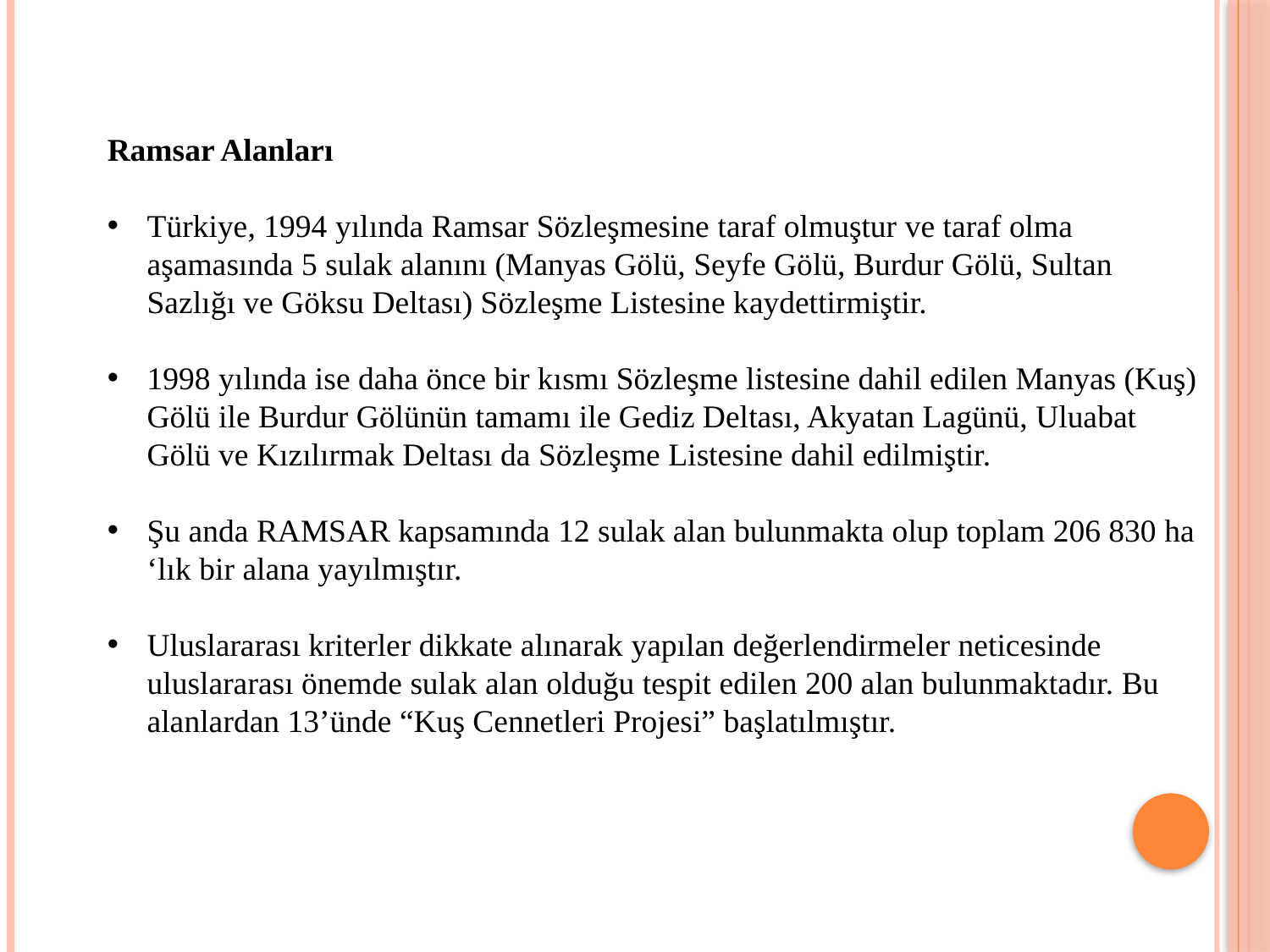

Ramsar Alanları

Türkiye, 1994 yılında Ramsar Sözleşmesine taraf olmuştur ve taraf olma aşamasında 5 sulak alanını (Manyas Gölü, Seyfe Gölü, Burdur Gölü, Sultan Sazlığı ve Göksu Deltası) Sözleşme Listesine kaydettirmiştir.

1998 yılında ise daha önce bir kısmı Sözleşme listesine dahil edilen Manyas (Kuş) Gölü ile Burdur Gölünün tamamı ile Gediz Deltası, Akyatan Lagünü, Uluabat Gölü ve Kızılırmak Deltası da Sözleşme Listesine dahil edilmiştir.

Şu anda RAMSAR kapsamında 12 sulak alan bulunmakta olup toplam 206 830 ha ‘lık bir alana yayılmıştır.

Uluslararası kriterler dikkate alınarak yapılan değerlendirmeler neticesinde uluslararası önemde sulak alan olduğu tespit edilen 200 alan bulunmaktadır. Bu alanlardan 13’ünde “Kuş Cennetleri Projesi” başlatılmıştır.